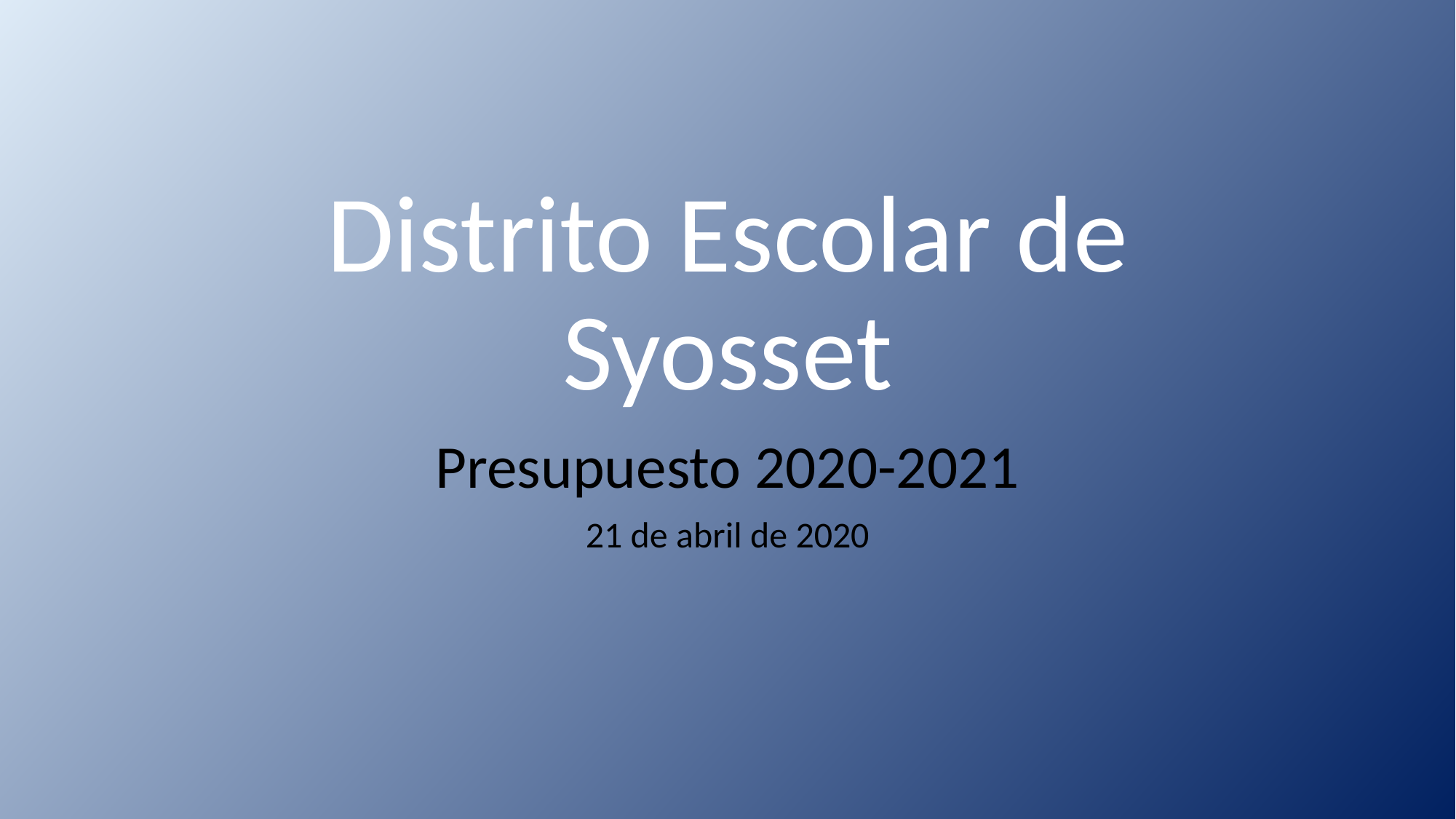

# Distrito Escolar de Syosset
Presupuesto 2020-2021
21 de abril de 2020